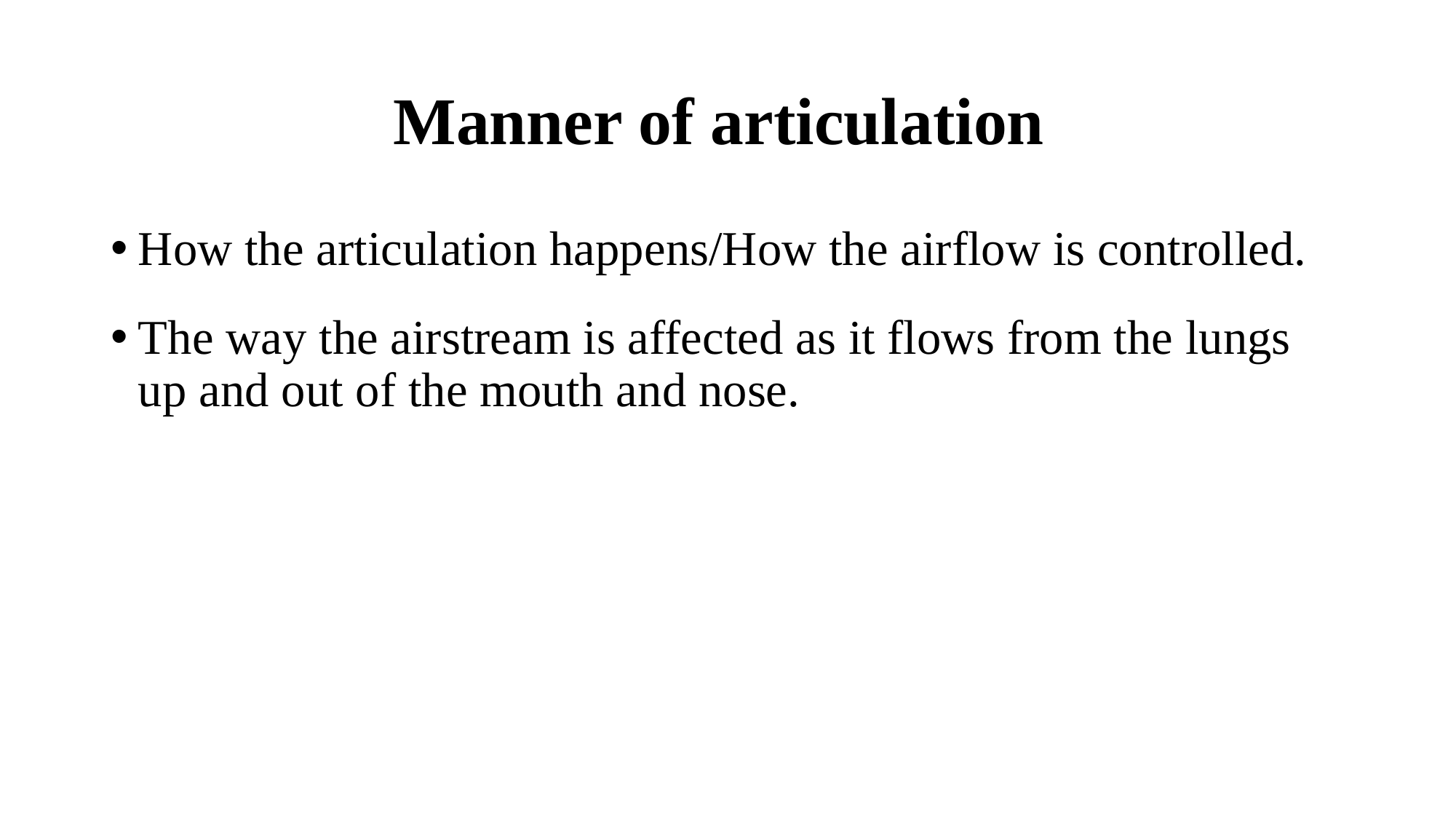

# Manner of articulation
How the articulation happens/How the airflow is controlled.
The way the airstream is affected as it flows from the lungs up and out of the mouth and nose.